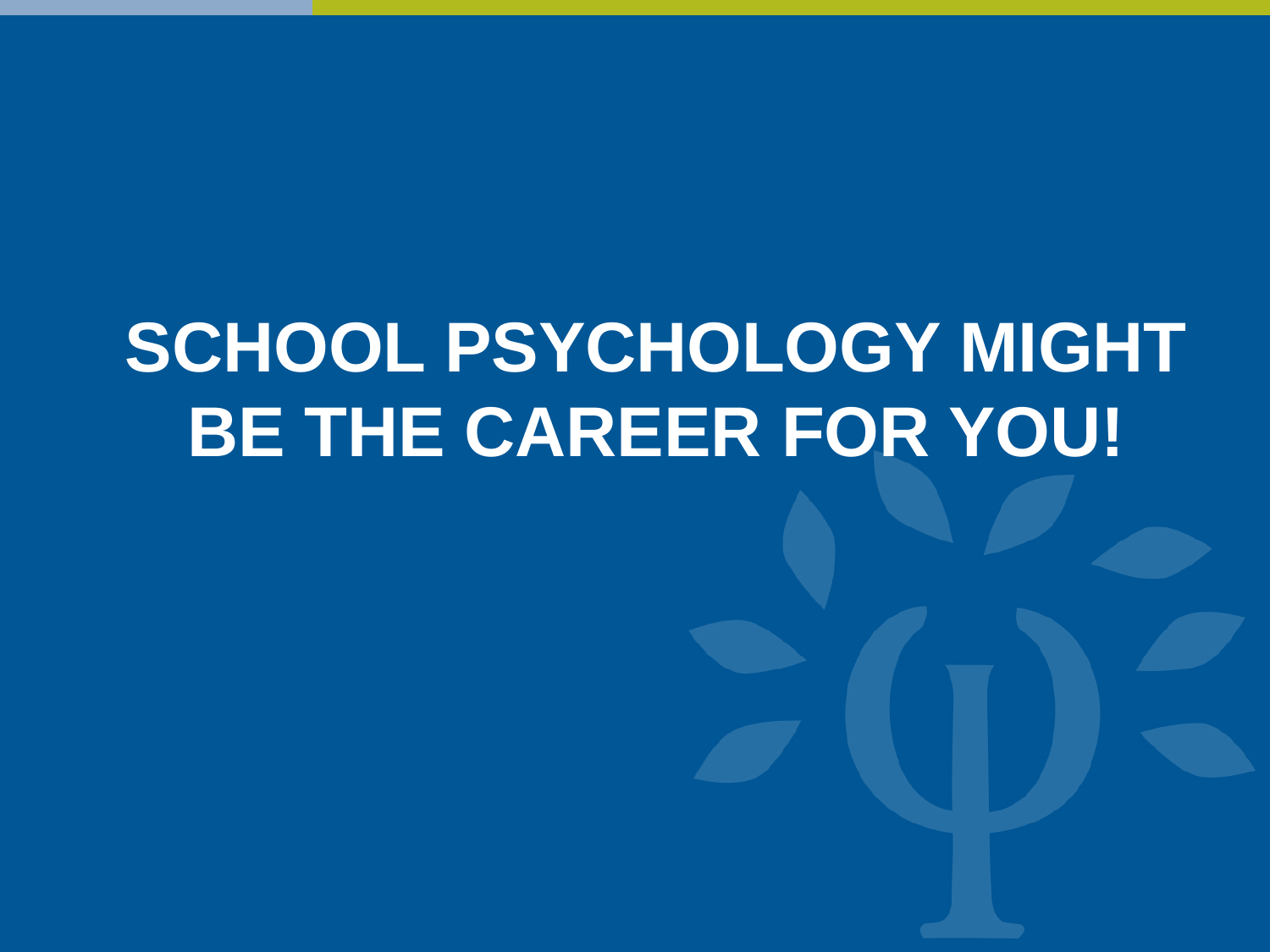

# SCHOOL PSYCHOLOGY MIGHT BE THE CAREER FOR YOU!